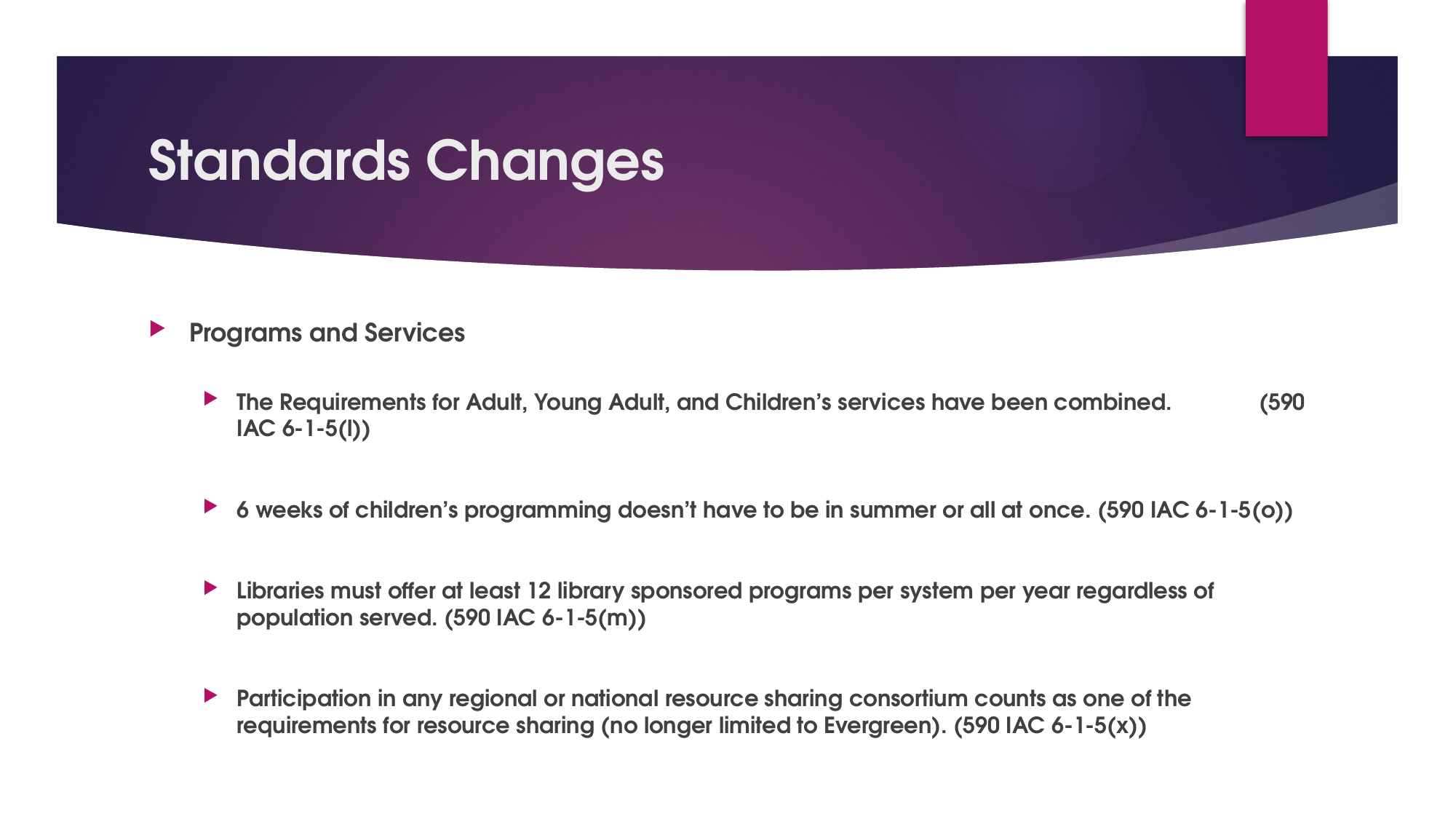

# Standards Changes
Programs and Services

The Requirements for Adult, Young Adult, and Children’s services have been combined.              (590 IAC 6-1-5(l))

6 weeks of children’s programming doesn’t have to be in summer or all at once. (590 IAC 6-1-5(o))

Libraries must offer at least 12 library sponsored programs per system per year regardless of population served. (590 IAC 6-1-5(m))

Participation in any regional or national resource sharing consortium counts as one of the requirements for resource sharing (no longer limited to Evergreen). (590 IAC 6-1-5(x))